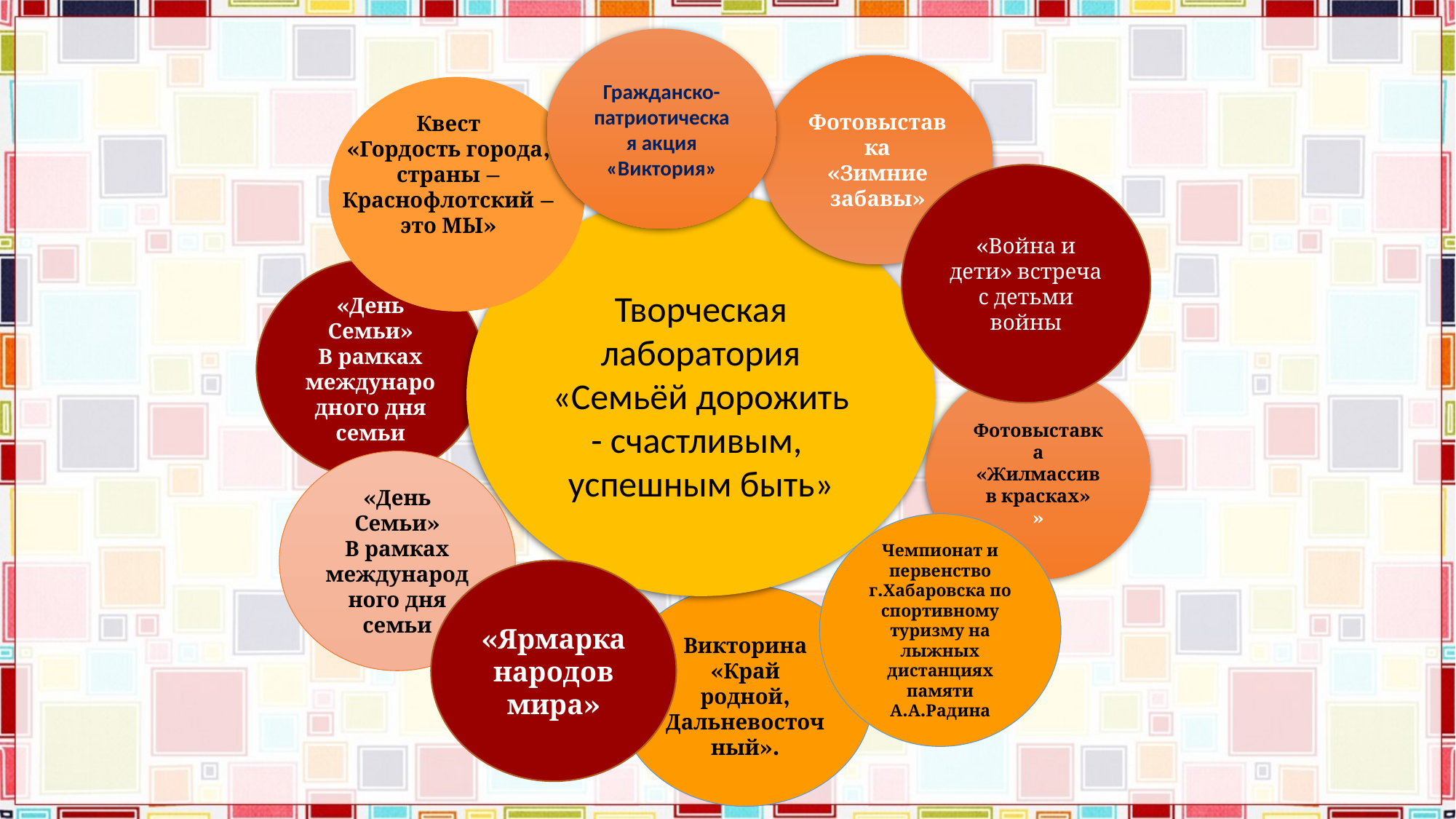

Квест
«Гордость города, страны – Краснофлотский – это МЫ»

Гражданско-патриотическая акция «Виктория»
Фотовыставка
«Зимние забавы»

«Война и дети» встреча с детьми войны
Творческая лаборатория «Семьёй дорожить - счастливым,
успешным быть»
«День Семьи»
В рамках международного дня семьи
Фотовыставка «Жилмассив в красках»
»
«День Семьи»
В рамках международного дня семьи
Чемпионат и первенство г.Хабаровска по спортивному туризму на лыжных дистанциях памяти А.А.Радина
«Ярмарка народов мира»
Викторина «Край родной, Дальневосточный».